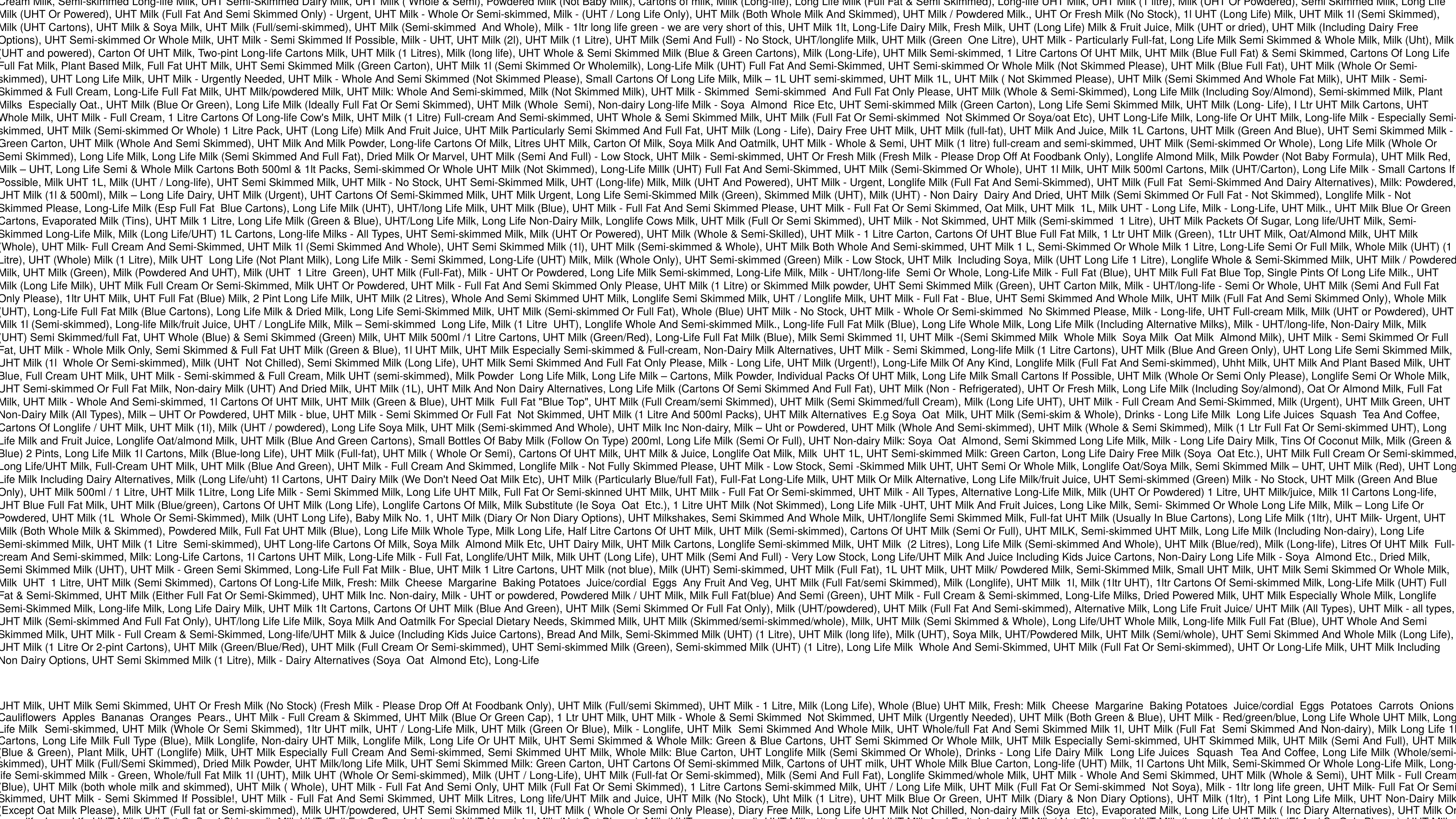

Non-dairy Milk Alternatives Except Almond Milk, UHT Non Dairy Milk, UHT Milk (Blue Full Fat) And Semi Skimmed, Ukt Milk ( Whole Or Semi), Long-life Milk (1l), Long Life / UHT Milk, UHT Milk (1litre), UHT Milk: Full Fat Or Semi-skim, UHT Milk (2 Litres), Cartons Of Milk, Semi Skimmed UHT Milk (Green), Full Fat (Blue) UHT Milk, UHT Milk (Blue/green/red), UHT Milk (Semi-Skimmed Or Whole) 1 Litre Pack, UHT Milk Full Fat, UHT Milk (Green/blue), Long Life Milk Whole And Semi Skimmed Types, UHT Milk (Long-life), Milk UHT/dried, Semi Skimmed & Full Fat UHT Milk, Milk (UHT Long/life 1 Litre), U.H.T. (Long Life) Milk, UHT Non-Dairy Milk (Except Oat), Milk (UHT) / Powdered Milk, Long-life/uht Milk & Juice (Including Kids Juice Cartons), UHT Milk (No Skimmed Milk Please), UHT Milk (Non- Refrigerated), UHT Non-Dairy Milk (E.G. Soya  Almond), UHT Milk (Not Blue), UHT Milk - All Varieties, Vegan Milk, UHT Non-Dairy Milk (Except Oat Please), Long Life Milk - Whole Milk, UHT Milk 1litre, UHT Milk (full fat), UHT Milk  Semi Skimmed And Full Fat, UHT Milk - Both Full Fat And Semi Skimmed, Long Life Milk, Milk (UHT/long-life), Free From Milk (Soy/oat/almond Etc.), Longlife Milk And Fruit Juice, UHT Full Cream Milk, Semi-skimmed Long-life Milk, UHT Semi-Skimmed Dairy Milk, UHT Milk ( Whole & Semi), Powdered Milk (Not Baby Milk), Cartons of milk, Millk (Long-life), Long Life Milk (Full Fat & Semi Skimmed), Long-life UHT Milk, UHT Milk (1 litre), Milk (UHT Or Powdered), Semi Skimmed Milk, Long Life Milk (UHT Or Powered), UHT Milk (Full Fat And Semi Skimmed Only) - Urgent, UHT Milk - Whole Or Semi-skimmed, Milk - (UHT / Long Life Only), UHT Milk (Both Whole Milk And Skimmed), UHT Milk / Powdered Milk., UHT Or Fresh Milk (No Stock), 1l UHT (Long Life) Milk, UHT Milk 1l (Semi Skimmed), Milk (UHT Cartons), UHT Milk & Soya Milk, UHT Milk (Full/semi-skimmed), UHT Milk (Semi-skimmed  And Whole), Milk - 1ltr long life green - we are very short of this, UHT Milk 1lt, Long-Life Dairy Milk, Fresh Milk, UHT (Long Life) Milk & Fruit Juice, Milk (UHT or dried), UHT Milk (Including Dairy Free Options), UHT Semi-skimmed Or Whole Milk, UHT Milk - Semi Skimmed If Possible, Milk - UHT, UHT Milk (2l), UHT Milk (1 Litre), UHT Milk (Semi And Full) - No Stock, UHT/longlife Milk, UHT Milk (Green  One Litre), UHT Milk - Particularly Full-fat, Long Life Milk Semi Skimmed & Whole Milk, Milk (Uht), Milk (UHT and powered), Carton Of UHT Milk, Two-pint Long-life Cartons Milk, UHT Milk (1 Litres), Milk (long life), UHT Whole & Semi Skimmed Milk (Blue & Green Cartons), Milk (Long-Life), UHT Milk Semi-skimmed, 1 Litre Cartons Of UHT Milk, UHT Milk (Blue Full Fat) & Semi Skimmed, Cartons Of Long Life Full Fat Milk, Plant Based Milk, Full Fat UHT Milk, UHT Semi Skimmed Milk (Green Carton), UHT Milk 1l (Semi Skimmed Or Wholemilk), Long-Life Milk (UHT) Full Fat And Semi-Skimmed, UHT Semi-skimmed Or Whole Milk (Not Skimmed Please), UHT Milk (Blue Full Fat), UHT Milk (Whole Or Semi-skimmed), UHT Long Life Milk, UHT Milk - Urgently Needed, UHT Milk - Whole And Semi Skimmed (Not Skimmed Please), Small Cartons Of Long Life Milk, Milk – 1L UHT semi-skimmed, UHT Milk 1L, UHT Milk ( Not Skimmed Please), UHT Milk (Semi Skimmed And Whole Fat Milk), UHT Milk - Semi-Skimmed & Full Cream, Long-Life Full Fat Milk, UHT Milk/powdered Milk, UHT Milk: Whole And Semi-skimmed, Milk (Not Skimmed Milk), UHT Milk - Skimmed  Semi-skimmed  And Full Fat Only Please, UHT Milk (Whole & Semi-Skimmed), Long Life Milk (Including Soy/Almond), Semi-skimmed Milk, Plant Milks  Especially Oat., UHT Milk (Blue Or Green), Long Life Milk (Ideally Full Fat Or Semi Skimmed), UHT Milk (Whole  Semi), Non-dairy Long-life Milk - Soya  Almond  Rice Etc, UHT Semi-skimmed Milk (Green Carton), Long Life Semi Skimmed Milk, UHT Milk (Long- Life), I Ltr UHT Milk Cartons, UHT Whole Milk, UHT Milk - Full Cream, 1 Litre Cartons Of Long-life Cow's Milk, UHT Milk (1 Litre) Full-cream And Semi-skimmed, UHT Whole & Semi Skimmed Milk, UHT Milk (Full Fat Or Semi-skimmed  Not Skimmed Or Soya/oat Etc), UHT Long-Life Milk, Long-life Or UHT Milk, Long-life Milk - Especially Semi-skimmed, UHT Milk (Semi-skimmed Or Whole) 1 Litre Pack, UHT (Long Life) Milk And Fruit Juice, UHT Milk Particularly Semi Skimmed And Full Fat, UHT Milk (Long - Life), Dairy Free UHT Milk, UHT Milk (full-fat), UHT Milk And Juice, Milk 1L Cartons, UHT Milk (Green And Blue), UHT Semi Skimmed Milk - Green Carton, UHT Milk (Whole And Semi Skimmed), UHT Milk And Milk Powder, Long-life Cartons Of Milk, Litres UHT Milk, Carton Of Milk, Soya Milk And Oatmilk, UHT Milk - Whole & Semi, UHT Milk (1 litre) full-cream and semi-skimmed, UHT Milk (Semi-skimmed Or Whole), Long Life Milk (Whole Or Semi Skimmed), Long Life Milk, Long Life Milk (Semi Skimmed And Full Fat), Dried Milk Or Marvel, UHT Milk (Semi And Full) - Low Stock, UHT Milk - Semi-skimmed, UHT Or Fresh Milk (Fresh Milk - Please Drop Off At Foodbank Only), Longlife Almond Milk, Milk Powder (Not Baby Formula), UHT Milk Red, Milk – UHT, Long Life Semi & Whole Milk Cartons Both 500ml & 1lt Packs, Semi-skimmed Or Whole UHT Milk (Not Skimmed), Long-Life Millk (UHT) Full Fat And Semi-Skimmed, UHT Milk (Semi-Skimmed Or Whole), UHT 1l Milk, UHT Milk 500ml Cartons, Milk (UHT/Carton), Long Life Milk - Small Cartons If Possible, Milk UHT 1L, Milk (UHT / Long-life), UHT Semi Skimmed Milk, UHT Milk - No Stock, UHT Semi-Skimmed Milk, UHT (Long-life) Milk, Milk (UHT And Powered), UHT Milk - Urgent, Longlife Milk (Full Fat And Semi-Skimmed), UHT Milk (Full Fat  Semi-Skimmed And Dairy Alternatives), Milk: Powdered, UHT Milk (1l & 500ml), Milk – Long Life Dairy, UHT Milk (Urgent), UHT Cartons Of Semi-Skimmed Milk, UHT Milk Urgent, Long Life Semi-Skimmed Milk (Green), Skimmed Milk (UHT), Milk (UHT) - Non Dairy  Dairy And Dried, UHT Milk (Semi Skimmed Or Full Fat - Not Skimmed), Longlife Milk - Not Skimmed Please, Long-Life Milk (Esp Full Fat  Blue Cartons), Long Life Milk (UHT), UHT/long Life Milk, UHT Milk (Blue), UHT Milk - Full Fat And Semi Skimmed Please, UHT Milk - Full Fat Or Semi Skimmed, Oat Milk, UHT Milk  1L, Milk UHT - Long Life, Milk - Long-Life, UHT Milk., UHT Milk Blue Or Green Cartons, Evaporated Milk (Tins), UHT Milk 1 Litre, Long Life Milk (Green & Blue), UHT/Long Life Milk, Long Life Non-Dairy Milk, Longlife Cows Milk, UHT Milk (Full Or Semi Skimmed), UHT Milk - Not Skimmed, UHT Milk (Semi-skimmed  1 Litre), UHT Milk Packets Of Sugar, Long life/UHT Milk, Semi-Skimmed Long-Life Milk, Milk (Long Life/UHT) 1L Cartons, Long-life Milks - All Types, UHT Semi-skimmed Milk, Milk (UHT Or Powered), UHT Milk (Whole & Semi-Skilled), UHT Milk - 1 Litre Carton, Cartons Of UHT Blue Full Fat Milk, 1 Ltr UHT Milk (Green), 1Ltr UHT Milk, Oat/Almond Milk, UHT Milk (Whole), UHT Milk- Full Cream And Semi-Skimmed, UHT Milk 1l (Semi Skimmed And Whole), UHT Semi Skimmed Milk (1l), UHT Milk (Semi-skimmed & Whole), UHT Milk Both Whole And Semi-skimmed, UHT Milk 1 L, Semi-Skimmed Or Whole Milk 1 Litre, Long-Life Semi Or Full Milk, Whole Milk (UHT) (1 Litre), UHT (Whole) Milk (1 Litre), Milk UHT  Long Life (Not Plant Milk), Long Life Milk - Semi Skimmed, Long-Life (UHT) Milk, Milk (Whole Only), UHT Semi-skimmed (Green) Milk - Low Stock, UHT Milk  Including Soya, Milk (UHT Long Life 1 Litre), Longlife Whole & Semi-Skimmed Milk, UHT Milk / Powdered Milk, UHT Milk (Green), Milk (Powdered And UHT), Milk (UHT  1 Litre  Green), UHT Milk (Full-Fat), Milk - UHT Or Powdered, Long Life Milk Semi-skimmed, Long-Life Milk, Milk - UHT/long-life  Semi Or Whole, Long-Life Milk - Full Fat (Blue), UHT Milk Full Fat Blue Top, Single Pints Of Long Life Milk., UHT Milk (Long Life Milk), UHT Milk Full Cream Or Semi-Skimmed, Milk UHT Or Powdered, UHT Milk - Full Fat And Semi Skimmed Only Please, UHT Milk (1 Litre) or Skimmed Milk powder, UHT Semi Skimmed Milk (Green), UHT Carton Milk, Milk - UHT/long-life - Semi Or Whole, UHT Milk (Semi And Full Fat Only Please), 1ltr UHT Milk, UHT Full Fat (Blue) Milk, 2 Pint Long Life Milk, UHT Milk (2 Litres), Whole And Semi Skimmed UHT Milk, Longlife Semi Skimmed Milk, UHT / Longlife Milk, UHT Milk - Full Fat - Blue, UHT Semi Skimmed And Whole Milk, UHT Milk (Full Fat And Semi Skimmed Only), Whole Milk (UHT), Long-Life Full Fat Milk (Blue Cartons), Long Life Milk & Dried Milk, Long Life Semi-Skimmed Milk, UHT Milk (Semi-skimmed Or Full Fat), Whole (Blue) UHT Milk - No Stock, UHT Milk - Whole Or Semi-skimmed  No Skimmed Please, Milk - Long-life, UHT Full-cream Milk, Milk (UHT or Powdered), UHT Milk 1l (Semi-skimmed), Long-life Milk/fruit Juice, UHT / LongLife Milk, Milk – Semi-skimmed  Long Life, Milk (1 Litre  UHT), Longlife Whole And Semi-skimmed Milk., Long-life Full Fat Milk (Blue), Long Life Whole Milk, Long Life Milk (Including Alternative Milks), Milk - UHT/long-life, Non-Dairy Milk, Milk (UHT) Semi Skimmed/full Fat, UHT Whole (Blue) & Semi Skimmed (Green) Milk, UHT Milk 500ml /1 Litre Cartons, UHT Milk (Green/Red), Long-Life Full Fat Milk (Blue), Milk Semi Skimmed 1l, UHT Milk -(Semi Skimmed Milk  Whole Milk  Soya Milk  Oat Milk  Almond Milk), UHT Milk - Semi Skimmed Or Full Fat, UHT Milk - Whole Milk Only, Semi Skimmed & Full Fat UHT Milk (Green & Blue), 1l UHT Milk, UHT Milk Especially Semi-skimmed & Full-cream, Non-Dairy Milk Alternatives, UHT Milk - Semi Skimmed, Long-life Milk (1 Litre Cartons), UHT Milk (Blue And Green Only), UHT Long Life Semi Skimmed Milk, UHT Milk (1l  Whole Or Semi-skimmed), Milk (UHT  Not Chilled), Semi Skimmed Milk (Long Life), UHT Milk Semi Skimmed And Full Fat Only Please, Milk - Long Life, UHT Milk (Urgent!), Long-Life Milk Of Any Kind, Longlife Milk (Full Fat And Semi-skimmed), Uhht Milk, UHT Milk And Plant Based Milk, UHT Blue, Full Cream UHT Milk, UHT Milk - Semi-skimmed & Full Cream, Milk UHT (semi-skimmed), Milk Powder  Long Life Milk, Long Life Milk – Cartons, Milk Powder, Individual Packs Of UHT Milk, Long Life Milk Small Cartons If Possible, UHT Milk (Whole Or Semi Only Please), Longlife Semi Or Whole Milk, UHT Semi-skimmed Or Full Fat Milk, Non-dairy Milk (UHT) And Dried Milk, UHT Milk (1L), UHT Milk And Non Dairy Alternatives, Long Life Milk (Cartons Of Semi Skimmed And Full Fat), UHT Milk (Non - Refrigerated), UHT Or Fresh Milk, Long Life Milk (Including Soy/almond), Oat Or Almond Milk, Full Fat Milk, UHT Milk - Whole And Semi-skimmed, 1l Cartons Of UHT Milk, UHT Milk (Green & Blue), UHT Milk  Full Fat "Blue Top", UHT Milk (Full Cream/semi Skimmed), UHT Milk (Semi Skimmed/full Cream), Milk (Long Life UHT), UHT Milk - Full Cream And Semi-Skimmed, Milk (Urgent), UHT Milk Green, UHT Non-Dairy Milk (All Types), Milk – UHT Or Powdered, UHT Milk - blue, UHT Milk - Semi Skimmed Or Full Fat  Not Skimmed, UHT Milk (1 Litre And 500ml Packs), UHT Milk Alternatives  E.g Soya  Oat  Milk, UHT Milk (Semi-skim & Whole), Drinks - Long Life Milk  Long Life Juices  Squash  Tea And Coffee, Cartons Of Longlife / UHT Milk, UHT Milk (1l), Milk (UHT / powdered), Long Life Soya Milk, UHT Milk (Semi-skimmed And Whole), UHT Milk Inc Non-dairy, Milk – Uht or Powdered, UHT Milk (Whole And Semi-skimmed), UHT Milk (Whole & Semi Skimmed), Milk (1 Ltr Full Fat Or Semi-skimmed UHT), Long Life Milk and Fruit Juice, Longlife Oat/almond Milk, UHT Milk (Blue And Green Cartons), Small Bottles Of Baby Milk (Follow On Type) 200ml, Long Life Milk (Semi Or Full), UHT Non-dairy Milk: Soya  Oat  Almond, Semi Skimmed Long Life Milk, Milk - Long Life Dairy Milk, Tins Of Coconut Milk, Milk (Green & Blue) 2 Pints, Long Life Milk 1l Cartons, Milk (Blue-long Life), UHT Milk (Full-fat), UHT Milk ( Whole Or Semi), Cartons Of UHT Milk, UHT Milk & Juice, Longlife Oat Milk, Milk  UHT 1L, UHT Semi-skimmed Milk: Green Carton, Long Life Dairy Free Milk (Soya  Oat Etc.), UHT Milk Full Cream Or Semi-skimmed, Long Life/UHT Milk, Full-Cream UHT Milk, UHT Milk (Blue And Green), UHT Milk - Full Cream And Skimmed, Longlife Milk - Not Fully Skimmed Please, UHT Milk - Low Stock, Semi -Skimmed Milk UHT, UHT Semi Or Whole Milk, Longlife Oat/Soya Milk, Semi Skimmed Milk – UHT, UHT Milk (Red), UHT Long Life Milk Including Dairy Alternatives, Milk (Long Life/uht) 1l Cartons, UHT Dairy Milk (We Don't Need Oat Milk Etc), UHT Milk (Particularly Blue/full Fat), Full-Fat Long-Life Milk, UHT Milk Or Milk Alternative, Long Life Milk/fruit Juice, UHT Semi-skimmed (Green) Milk - No Stock, UHT Milk (Green And Blue Only), UHT Milk 500ml / 1 Litre, UHT Milk 1Litre, Long Life Milk - Semi Skimmed Milk, Long Life UHT Milk, Full Fat Or Semi-skinned UHT Milk, UHT Milk - Full Fat Or Semi-skimmed, UHT Milk - All Types, Alternative Long-Life Milk, Milk (UHT Or Powdered) 1 Litre, UHT Milk/juice, Milk 1l Cartons Long-life, UHT Blue Full Fat Milk, UHT Milk (Blue/green), Cartons Of UHT Milk (Long Life), Longlife Cartons Of Milk, Milk Substitute (Ie Soya  Oat  Etc.), 1 Litre UHT Milk (Not Skimmed), Long Life Milk -UHT, UHT Milk And Fruit Juices, Long Like Milk, Semi- Skimmed Or Whole Long Life Milk, Milk – Long Life Or Powdered, UHT Milk (1L  Whole Or Semi-Skimmed), Milk (UHT Long Life), Baby Milk No. 1, UHT Milk (Diary Or Non Diary Options), UHT Milkshakes, Semi Skimmed And Whole Milk, UHT/longlife Semi Skimmed Milk, Full-fat UHT Milk (Usually In Blue Cartons), Long Life Milk (1ltr), UHT Milk- Urgent, UHT Milk (Both Whole Milk & Skimmed), Powdered Milk, Full Fat UHT Milk (Blue), Long Life Milk Whole Type, Milk Long Life, Half Litre Cartons Of UHT Milk, UHT Milk (Semi-skimmed), Cartons Of UHT Milk (Semi Or Full), UHT MILK, Semi-skimmed UHT Milk, Long Life Milk (Including Non-dairy), Long Life  Semi-skimmed Milk, UHT Milk (1 Litre  Semi-skimmed), UHT Long-life Cartons Of Milk, Soya Milk  Almond Milk Etc, UHT Dairy Milk, UHT Milk Cartons, Longlife Semi-skimmed Milk, UHT Milk  (2 Litres), Long Life Milk (Semi-skimmed And Whole), UHT Milk (Blue/red), Milk (Long-life), Litres Of UHT Milk  Full-cream And Semi-skimmed, Milk: Long-Life Cartons, 1l Cartons UHT Milk, Long-Life Milk - Full Fat, Longlife/UHT Milk, Milk UHT (Long Life), UHT Milk (Semi And Full) - Very Low Stock, Long Life/UHT Milk And Juice Including Kids Juice Cartons, Non-Dairy Long Life Milk - Soya  Almond Etc., Dried Milk, Semi Skimmed Milk (UHT), UHT Milk - Green Semi Skimmed, Long-Life Full Fat Milk - Blue, UHT Milk 1 Litre Cartons, UHT Milk (not blue), Milk (UHT) Semi-skimmed, UHT Milk (Full Fat), 1L UHT Milk, UHT Milk/ Powdered Milk, Semi-Skimmed Milk, Small UHT Milk, UHT Milk Semi Skimmed Or Whole Milk, Milk  UHT  1 Litre, UHT Milk (Semi Skimmed), Cartons Of Long-Life Milk, Fresh: Milk  Cheese  Margarine  Baking Potatoes  Juice/cordial  Eggs  Any Fruit And Veg, UHT Milk (Full Fat/semi Skimmed), Milk (Longlife), UHT Milk  1l, Milk (1ltr UHT), 1ltr Cartons Of Semi-skimmed Milk, Long-Life Milk (UHT) Full Fat & Semi-Skimmed, UHT Milk (Either Full Fat Or Semi-Skimmed), UHT Milk Inc. Non-dairy, Milk - UHT or powdered, Powdered Milk / UHT Milk, Milk Full Fat(blue) And Semi (Green), UHT Milk - Full Cream & Semi-skimmed, Long-Life Milks, Dried Powered Milk, UHT Milk Especially Whole Milk, Longlife Semi-Skimmed Milk, Long-life Milk, Long Life Dairy Milk, UHT Milk 1lt Cartons, Cartons Of UHT Milk (Blue And Green), UHT Milk (Semi Skimmed Or Full Fat Only), Milk (UHT/powdered), UHT Milk (Full Fat And Semi-skimmed), Alternative Milk, Long Life Fruit Juice/ UHT Milk (All Types), UHT Milk - all types, UHT Milk (Semi-skimmed And Full Fat Only), UHT/long Life Life Milk, Soya Milk And Oatmilk For Special Dietary Needs, Skimmed Milk, UHT Milk (Skimmed/semi-skimmed/whole), Milk, UHT Milk (Semi Skimmed & Whole), Long Life/UHT Whole Milk, Long-life Milk Full Fat (Blue), UHT Whole And Semi Skimmed Milk, UHT Milk - Full Cream & Semi-Skimmed, Long-life/UHT Milk & Juice (Including Kids Juice Cartons), Bread And Milk, Semi-Skimmed Milk (UHT) (1 Litre), UHT Milk (long life), Milk (UHT), Soya Milk, UHT/Powdered Milk, UHT Milk (Semi/whole), UHT Semi Skimmed And Whole Milk (Long Life), UHT Milk (1 Litre Or 2-pint Cartons), UHT Milk (Green/Blue/Red), UHT Milk (Full Cream Or Semi-skimmed), UHT Semi-skimmed Milk (Green), Semi-skimmed Milk (UHT) (1 Litre), Long Life Milk  Whole And Semi-Skimmed, UHT Milk (Full Fat Or Semi-skimmed), UHT Or Long-Life Milk, UHT Milk Including Non Dairy Options, UHT Semi Skimmed Milk (1 Litre), Milk - Dairy Alternatives (Soya  Oat  Almond Etc), Long-Life UHT Milk, UHT Milk Semi Skimmed, UHT Or Fresh Milk (No Stock) (Fresh Milk - Please Drop Off At Foodbank Only), UHT Milk (Full/semi Skimmed), UHT Milk - 1 Litre, Milk (Long Life), Whole (Blue) UHT Milk, Fresh: Milk  Cheese  Margarine  Baking Potatoes  Juice/cordial  Eggs  Potatoes  Carrots  Onions  Cauliflowers  Apples  Bananas  Oranges  Pears., UHT Milk - Full Cream & Skimmed, UHT Milk (Blue Or Green Cap), 1 Ltr UHT Milk, UHT Milk - Whole & Semi Skimmed  Not Skimmed, UHT Milk (Urgently Needed), UHT Milk (Both Green & Blue), UHT Milk - Red/green/blue, Long Life Whole UHT Milk, Long Life Milk  Semi-skimmed, UHT Milk (Whole Or Semi Skimmed), 1ltr UHT milk, UHT / Long-Life Milk, UHT Milk (Green Or Blue), Milk - Longlife, UHT Milk  Semi Skimmed And Whole Milk, UHT Whole/full Fat And Semi Skimmed Milk 1l, UHT Milk (Full Fat  Semi Skimmed And Non-dairy), Milk Long Life 1l Cartons, Long Life Milk Full Type (Blue), Milk Longlife, Non-dairy UHT Milk, Longlife Milk, Long Life Or UHT Milk, UHT Semi Skimmed & Whole Milk: Green & Blue Cartons, UHT Semi Skimmed Or Whole Milk, UHT Milk Especially Semi-skimmed, UHT Skimmed Milk, UHT Milk (Semi And Full), UHT Milk (Blue & Green), Plant Milk, UHT (Longlife) Milk, UHT Milk Especially Full Cream And Semi-skimmed, Semi Skimmed UHT Milk, Whole Milk: Blue Carton, UHT Longlife Milk (Semi Skimmed Or Whole), Drinks - Long Life Dairy Milk  Long Life Juices  Squash  Tea And Coffee, Long Life Milk (Whole/semi-skimmed), UHT Milk (Full/Semi Skimmed), Dried Milk Powder, UHT Milk/long Life Milk, UHT Semi Skimmed Milk: Green Carton, UHT Cartons Of Semi-skimmed Milk, Cartons of UHT milk, UHT Whole Milk Blue Carton, Long-life (UHT) Milk, 1l Cartons Uht Milk, Semi-Skimmed Or Whole Long-Life Milk, Long-life Semi-skimmed Milk - Green, Whole/full Fat Milk 1l (UHT), Milk UHT (Whole Or Semi-skimmed), Milk (UHT / Long-Life), UHT Milk (Full-fat Or Semi-skimmed), Milk (Semi And Full Fat), Longlife Skimmed/whole Milk, UHT Milk - Whole And Semi Skimmed, UHT Milk (Whole & Semi), UHT Milk - Full Cream (Blue), UHT Milk (both whole milk and skimmed), UHT Milk ( Whole), UHT Milk - Full Fat And Semi Only, UHT Milk (Full Fat Or Semi Skimmed), 1 Litre Cartons Semi-skimmed Milk, UHT / Long Life Milk, UHT Milk (Full Fat Or Semi-skimmed  Not Soya), Milk - 1ltr long life green, UHT Milk- Full Fat Or Semi Skimmed, UHT Milk - Semi Skimmed If Possible!, UHT Milk - Full Fat And Semi Skimmed, UHT Milk Litres, Long life/UHT Milk and Juice, UHT Milk (No Stock), Uht Milk (1 Litre), UHT Milk Blue Or Green, UHT Milk (Diary & Non Diary Options), UHT Milk (1ltr), 1 Pint Long Life Milk, UHT Non-Dairy Milk (Except Oat Milk Please), Milk UHT (Full fat or Semi-skimmed), Milk UHT/powdered, UHT Semi Skimmed Milk 1l, UHT Milk ( Whole Or Semi Only Please), Diary Free Milk, Long Life UHT Milk Not Chilled, Non-dairy Milk (Soya  Etc), Evaporated Milk, Long Life UHT Milk ( Inc Diary Alternatives), UHT Milk Or Long-life, Long Life UHT Milk (Full Fat Or Semi Skimmed), Milk UHT (Full Fat Or Semi-skimmed), UHT Non-dairy Milk (Not Oat Please), Milk (UHT or powdered), UHT Milk  1ltr, Long Life UHT Milk And Fruit Juice, UHT Milk ( Not Skimmed), UHT Milk (Long Life), UHT Milk (Ff And Ss Only Please), UHT Milk - Semi-Skimmed, Semi Skimmed UHT Milk (1l), UHT Milk Full Fat Or Semi Skimmed, UHT Milk: Whole & Semi-skimmed, UHT Milk (Full Fat And Semi Skimmed), UHT Milk (1Litre), UHT Milk (Very ), Long Life Milk/Milk Powder, Long-life Semi-skimmed Milk (Green), UHT Milk & Non Dairy (Oat  Soya), Semi-Skimmed UHT Milk, Milk (Long Life ), UHT (Long Life) Milk and Fruit Juice, Long-life Semi Skimmed Milk - Green, Long Life Milk (Whole Or Semi-Skimmed), Milk UHT Long Life, UHT Milk, UHT Or Long Life Milk, UHT Milk (Low Stock), Milk  Butter  Eggs, UHT (Long Life) Milk, Evaporated Milk (Tinned), Milk (UHT/powder  Preferably Semi-skimmed), Long Life/uht Whole Milk, Semi-skimmed Long Life Milk, UHT/long-life Milk, UHT Semi & Full Fat (Green & Blue) Milk - No Stock, Milk (Long Life) 1l Cartons, Long Life Milk (Whole Milk Please), Long-Life Semi-Skimmed Milk, Milk Long Life Cartons 1 Litre, Whole Longlife Milk, Non-dairy Milk, UHT Milk (Blue Full Fat Only), UHT Milk (Not Skimmed), UHT Milk Full Fat Or Semi, Uht Milk, 1 Litre UHT Milk, 1 Litre UHT Milk/juice, Milk UHT / Long Life, Long Life Milk/Juice, Uth Milk, Long-Life Milk (Semi-Skimmed / Full-Fat Preferred), UHT Milk - Especially Semi-skimmed, Long Life Milk - Small Cartons, UHT Milk  Tea Or Coffee, UHT Milk: Full Fat Or Semi-Skim, UHT Milk (1 Litre) Or Skimmed Milk Powder, UHT Non-Dairy Milk (All Types Except Oat), Long-life Non-dairy Milk, Cartons Of Long Life Milk  Custard, Longlife/uht Milk And Dairy Alternatives, Milk UHT, UHT Milk Semi Skimmed And Full Fat, UHT Milk (full-fat or semi-skim), 1L UHT Long Life Milk, UHT Milk - Whole Or Semi-skimmed  Not Skimmed, UHT Milk (Full Fat  Semi-skimmed And Dairy Alternatives), UHT Semi-Skimmed Or Full Fat Milk, Milk UHT Longlife [Not Skimmed]